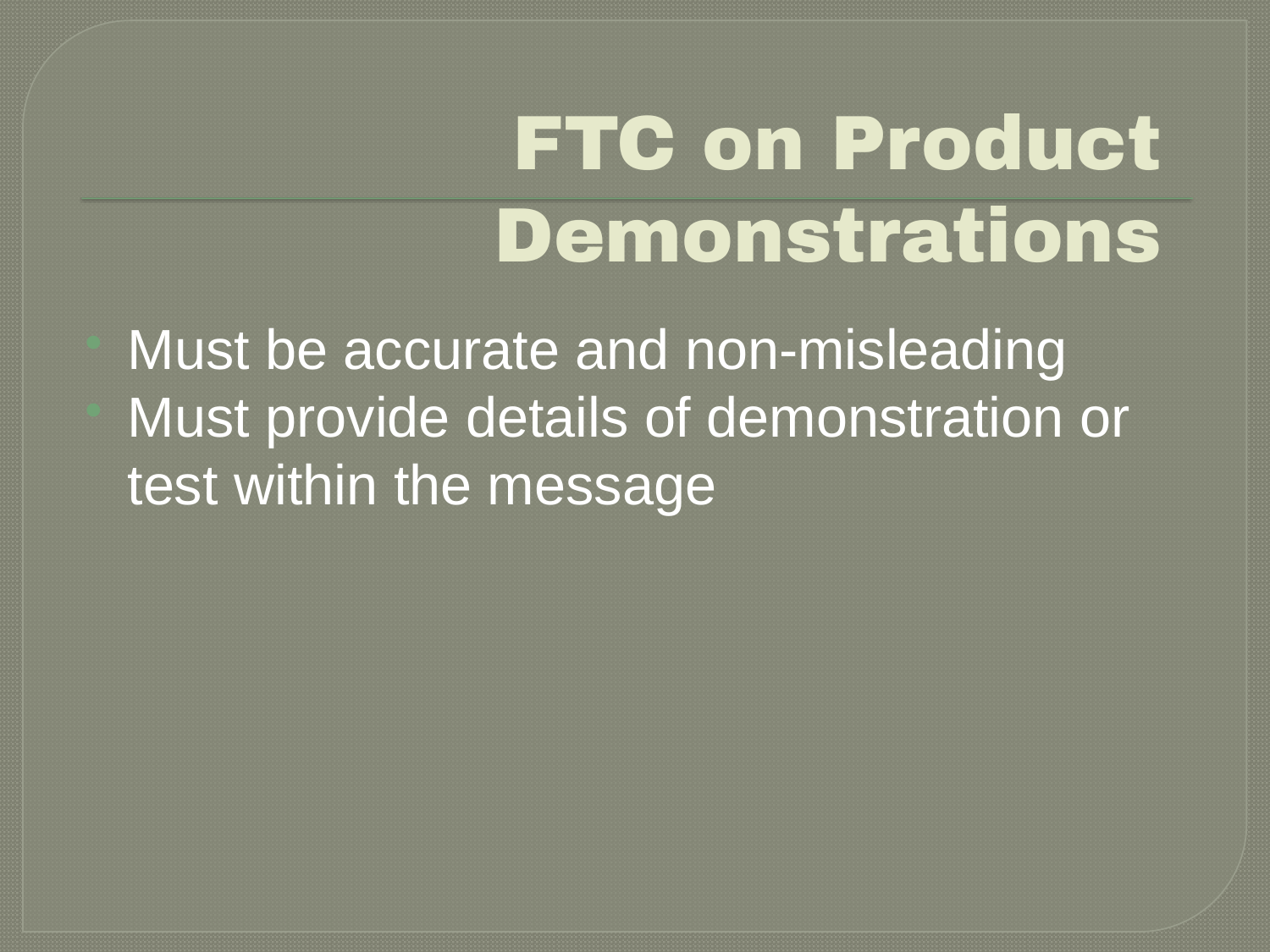

# FTC on Product Demonstrations
Must be accurate and non-misleading
Must provide details of demonstration or test within the message